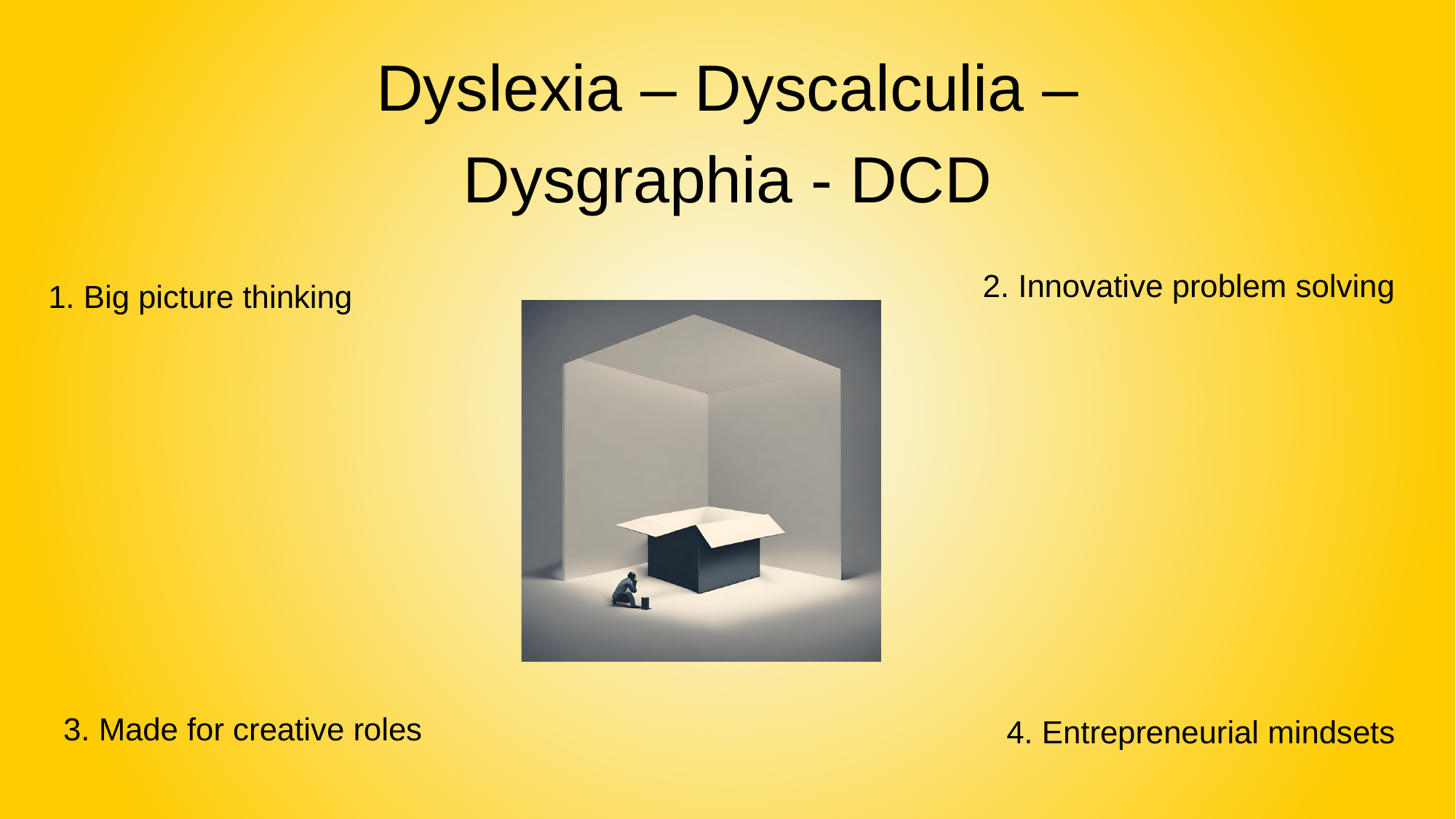

Dyslexia – Dyscalculia – Dysgraphia - DCD
2. Innovative problem solving
1. Big picture thinking
3. Made for creative roles
4. Entrepreneurial mindsets